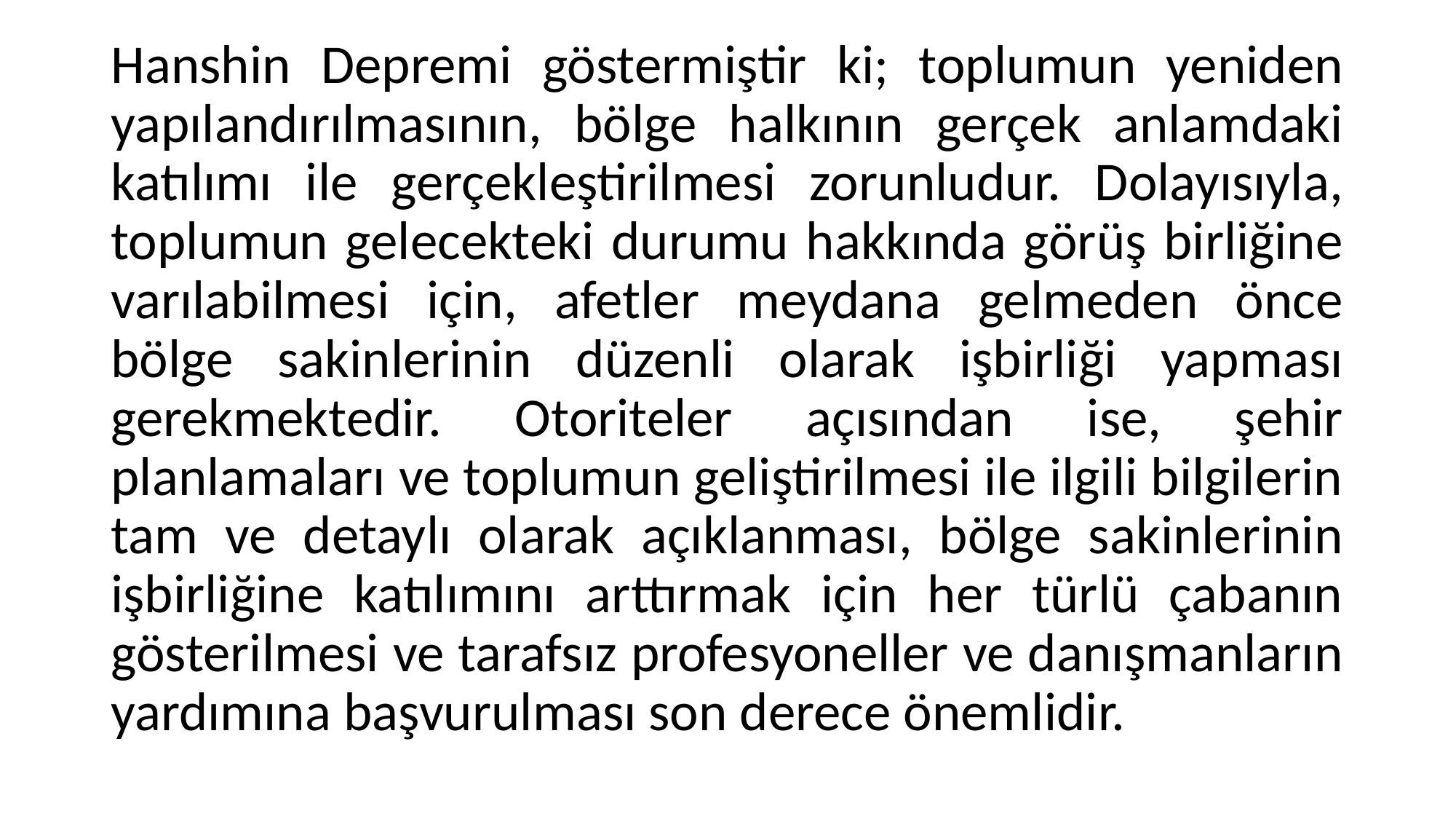

Hanshin Depremi göstermiştir ki; toplumun yeniden yapılandırılmasının, bölge halkının gerçek anlamdaki katılımı ile gerçekleştirilmesi zorunludur. Dolayısıyla, toplumun gelecekteki durumu hakkında görüş birliğine varılabilmesi için, afetler meydana gelmeden önce bölge sakinlerinin düzenli olarak işbirliği yapması gerekmektedir. Otoriteler açısından ise, şehir planlamaları ve toplumun geliştirilmesi ile ilgili bilgilerin tam ve detaylı olarak açıklanması, bölge sakinlerinin işbirliğine katılımını arttırmak için her türlü çabanın gösterilmesi ve tarafsız profesyoneller ve danışmanların yardımına başvurulması son derece önemlidir.